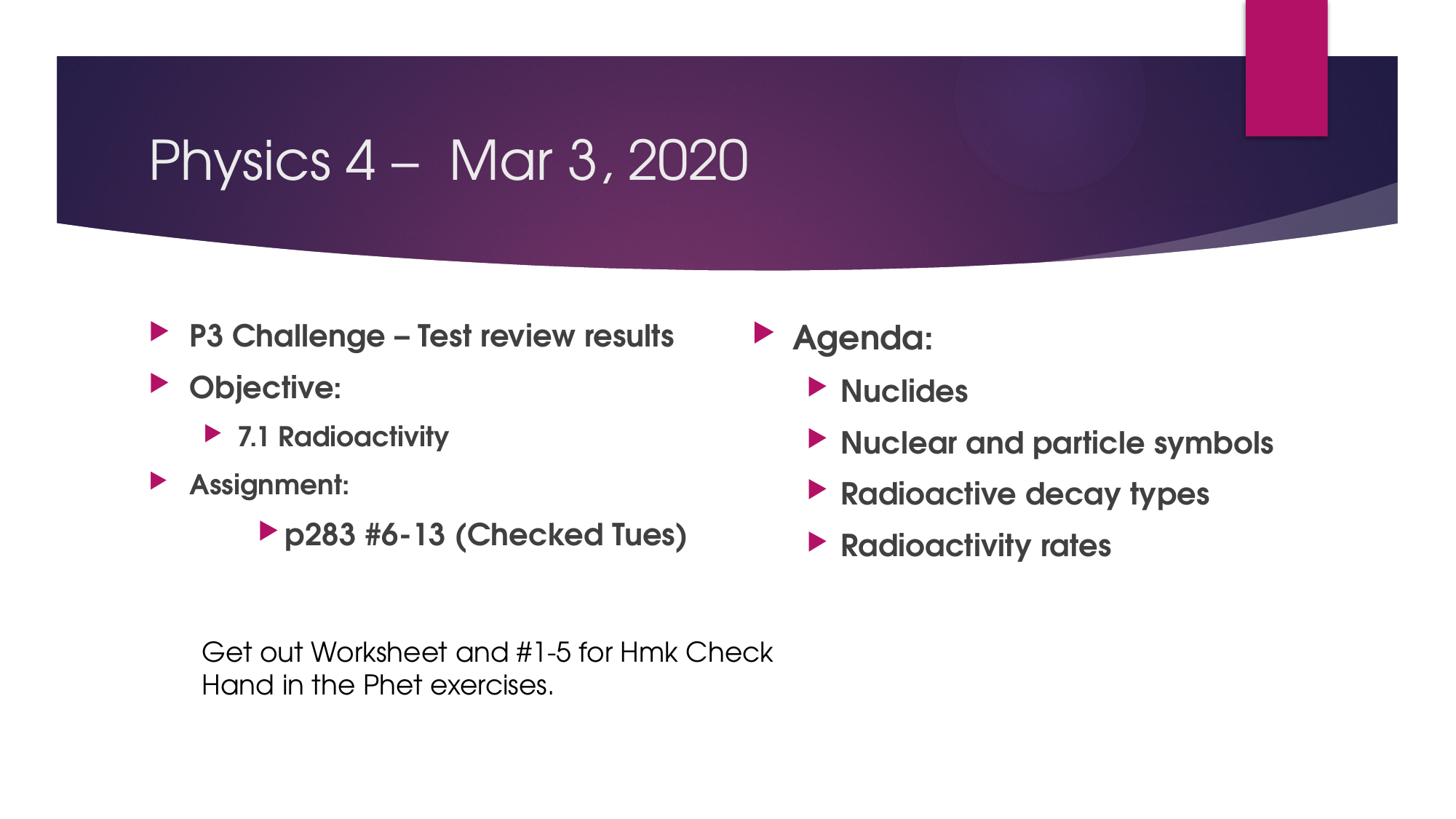

# Physics 4 –  Mar 3, 2020
P3 Challenge – Test review results
Objective:
7.1 Radioactivity
Assignment:
p283 #6-13 (Checked Tues)
Agenda:
Nuclides
Nuclear and particle symbols
Radioactive decay types
Radioactivity rates

Get out Worksheet and #1-5 for Hmk Check
Hand in the Phet exercises.